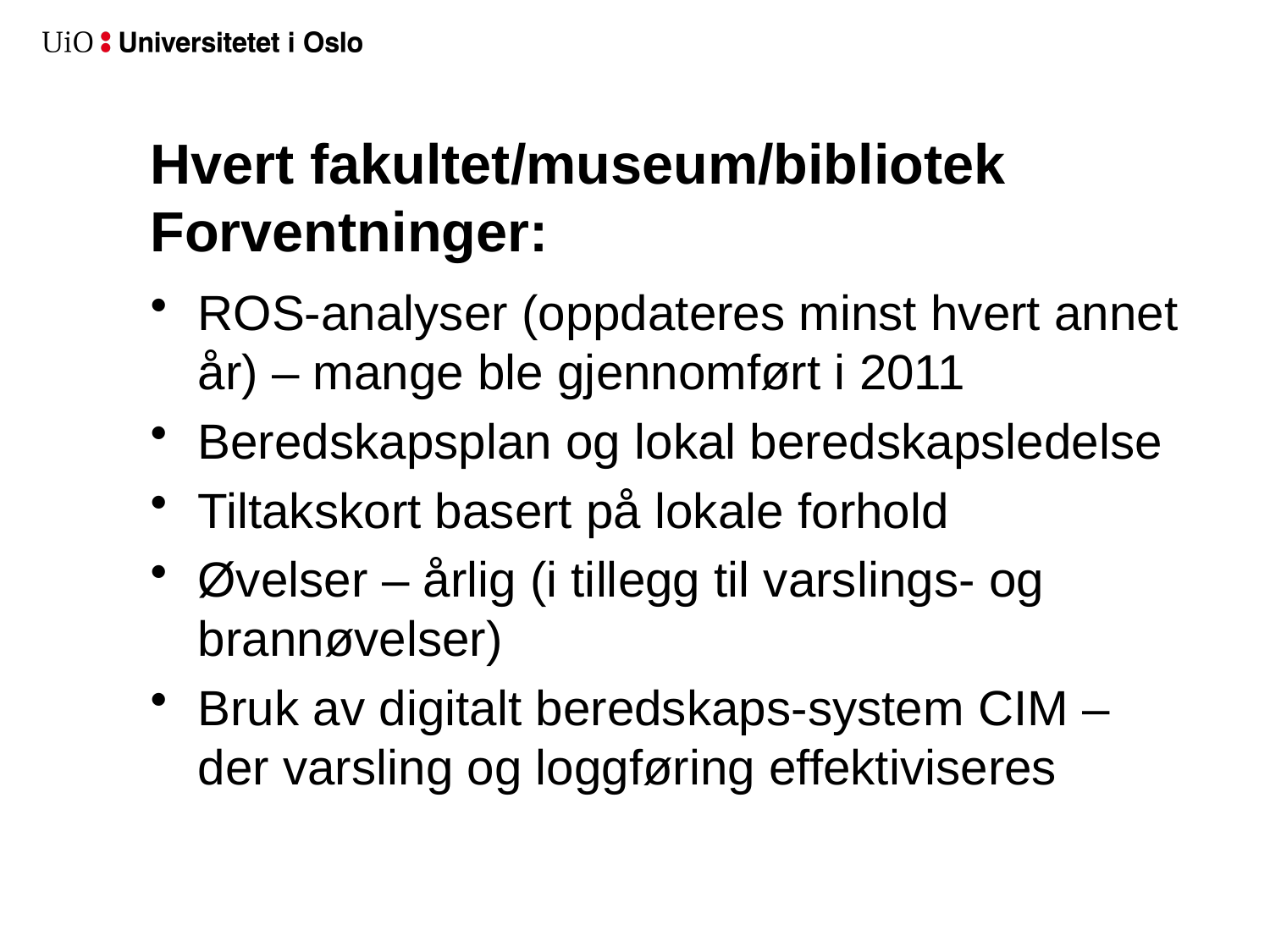

# Hvert fakultet/museum/bibliotek Forventninger:
ROS-analyser (oppdateres minst hvert annet år) – mange ble gjennomført i 2011
Beredskapsplan og lokal beredskapsledelse
Tiltakskort basert på lokale forhold
Øvelser – årlig (i tillegg til varslings- og brannøvelser)
Bruk av digitalt beredskaps-system CIM – der varsling og loggføring effektiviseres